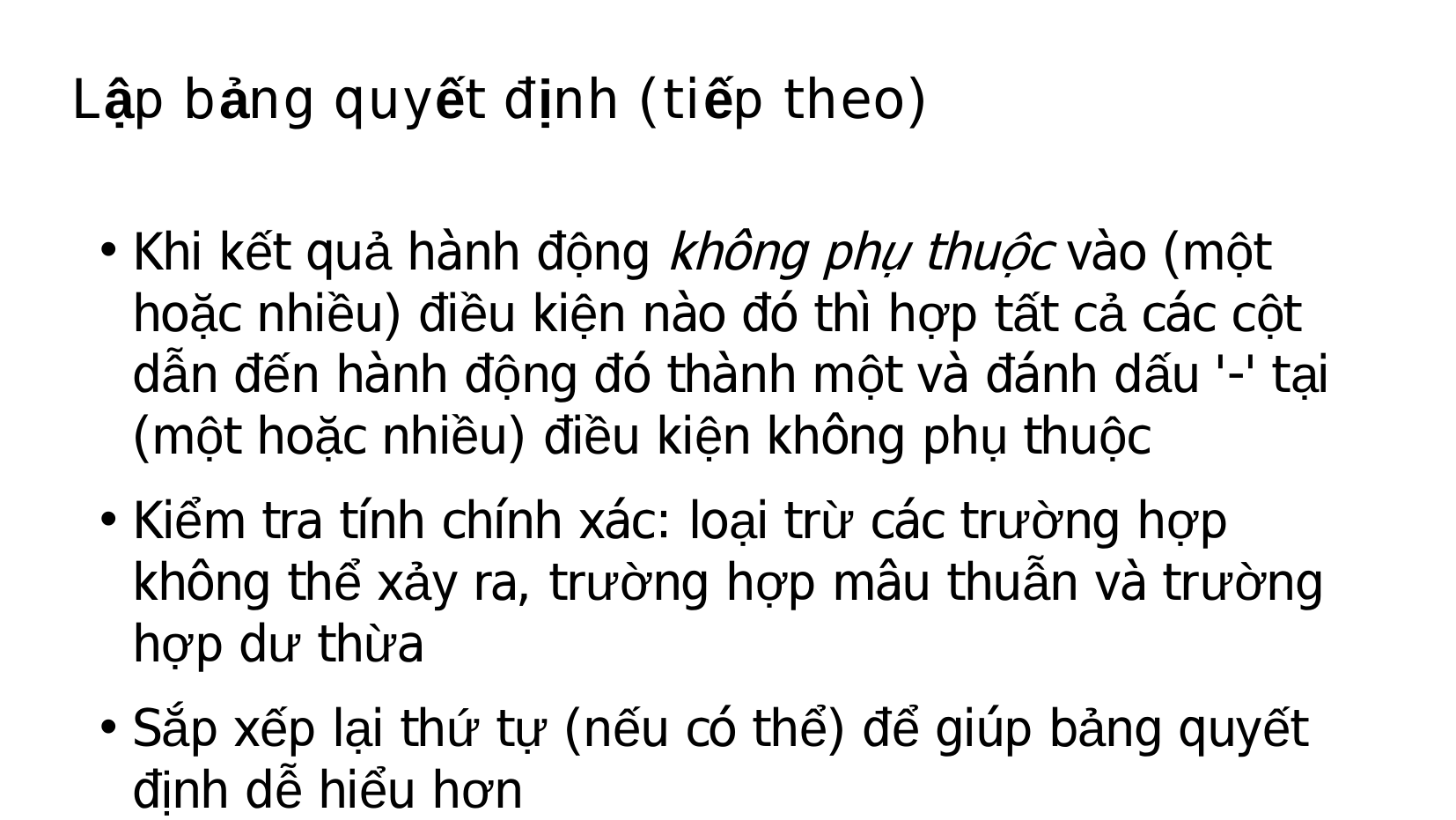

# Lập bảng quyết định (tiếp theo)
Khi kết quả hành động không phụ thuộc vào (một hoặc nhiều) điều kiện nào đó thì hợp tất cả các cột dẫn đến hành động đó thành một và đánh dấu '-' tại (một hoặc nhiều) điều kiện không phụ thuộc
Kiểm tra tính chính xác: loại trừ các trường hợp không thể xảy ra, trường hợp mâu thuẫn và trường hợp dư thừa
Sắp xếp lại thứ tự (nếu có thể) để giúp bảng quyết định dễ hiểu hơn